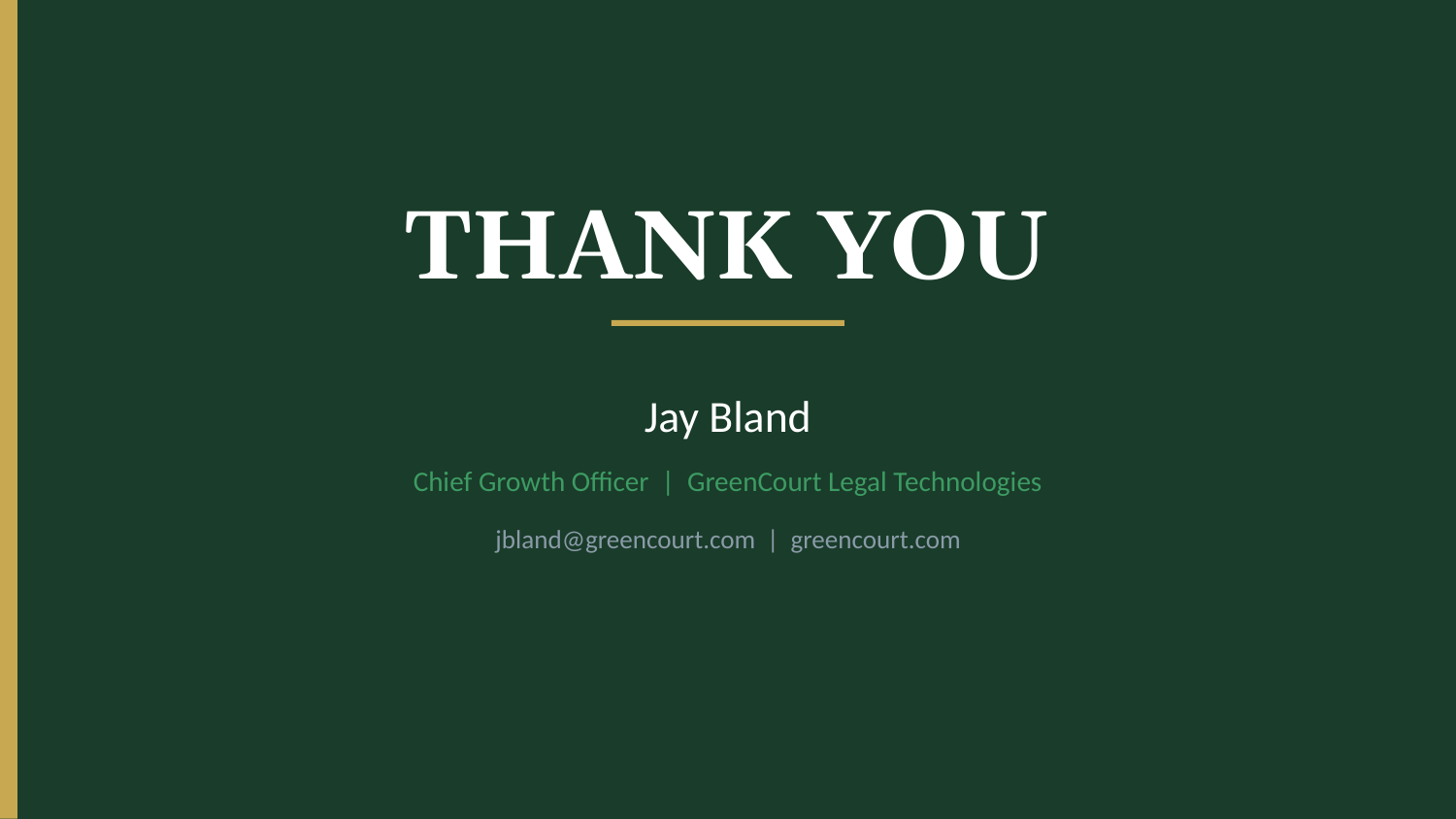

THANK YOU

Jay Bland
Chief Growth Officer  |  GreenCourt Legal Technologies
jbland@greencourt.com  |  greencourt.com